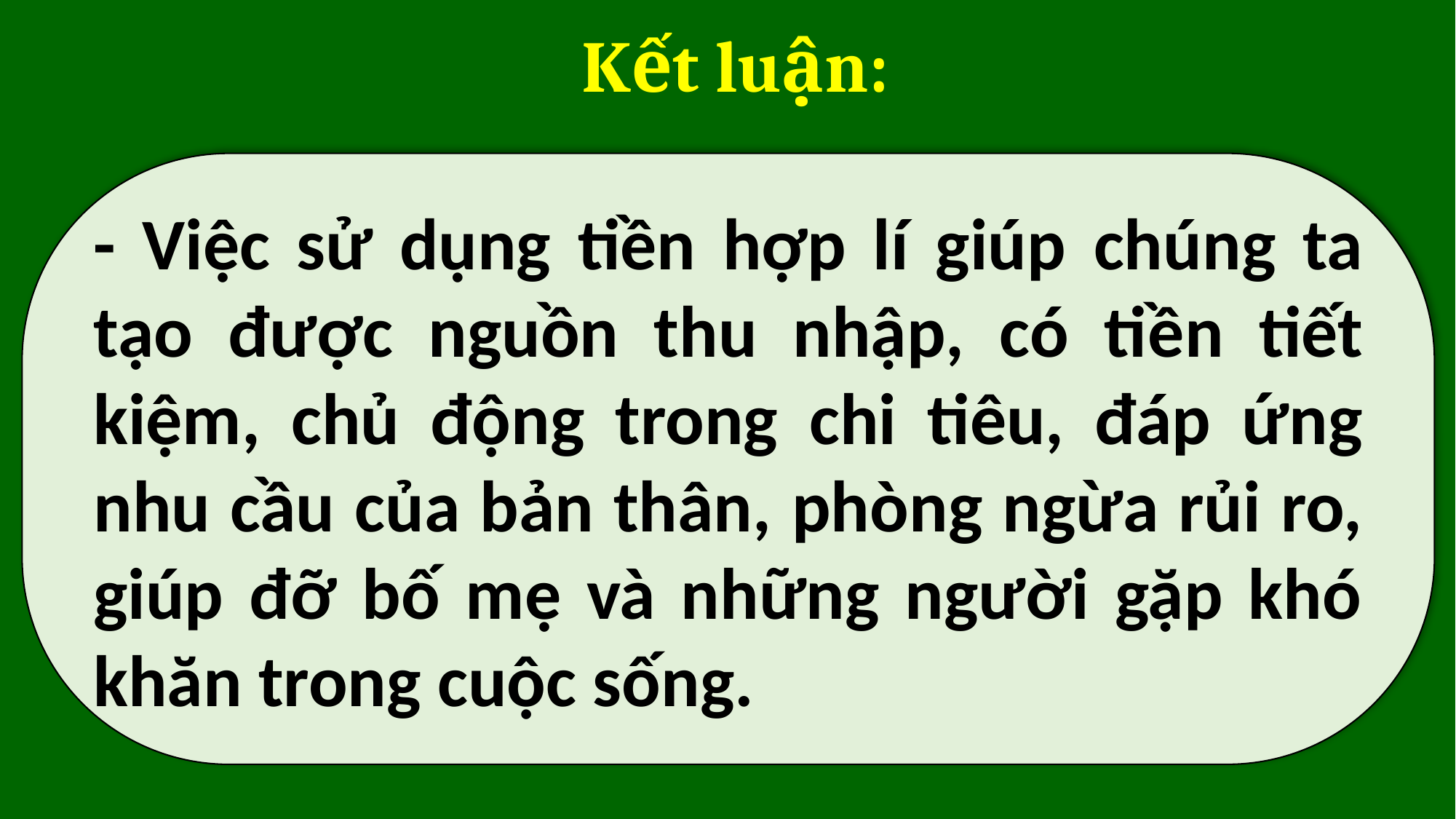

Kết luận:
- Việc sử dụng tiền hợp lí giúp chúng ta tạo được nguồn thu nhập, có tiền tiết kiệm, chủ động trong chi tiêu, đáp ứng nhu cầu của bản thân, phòng ngừa rủi ro, giúp đỡ bố mẹ và những người gặp khó khăn trong cuộc sống.